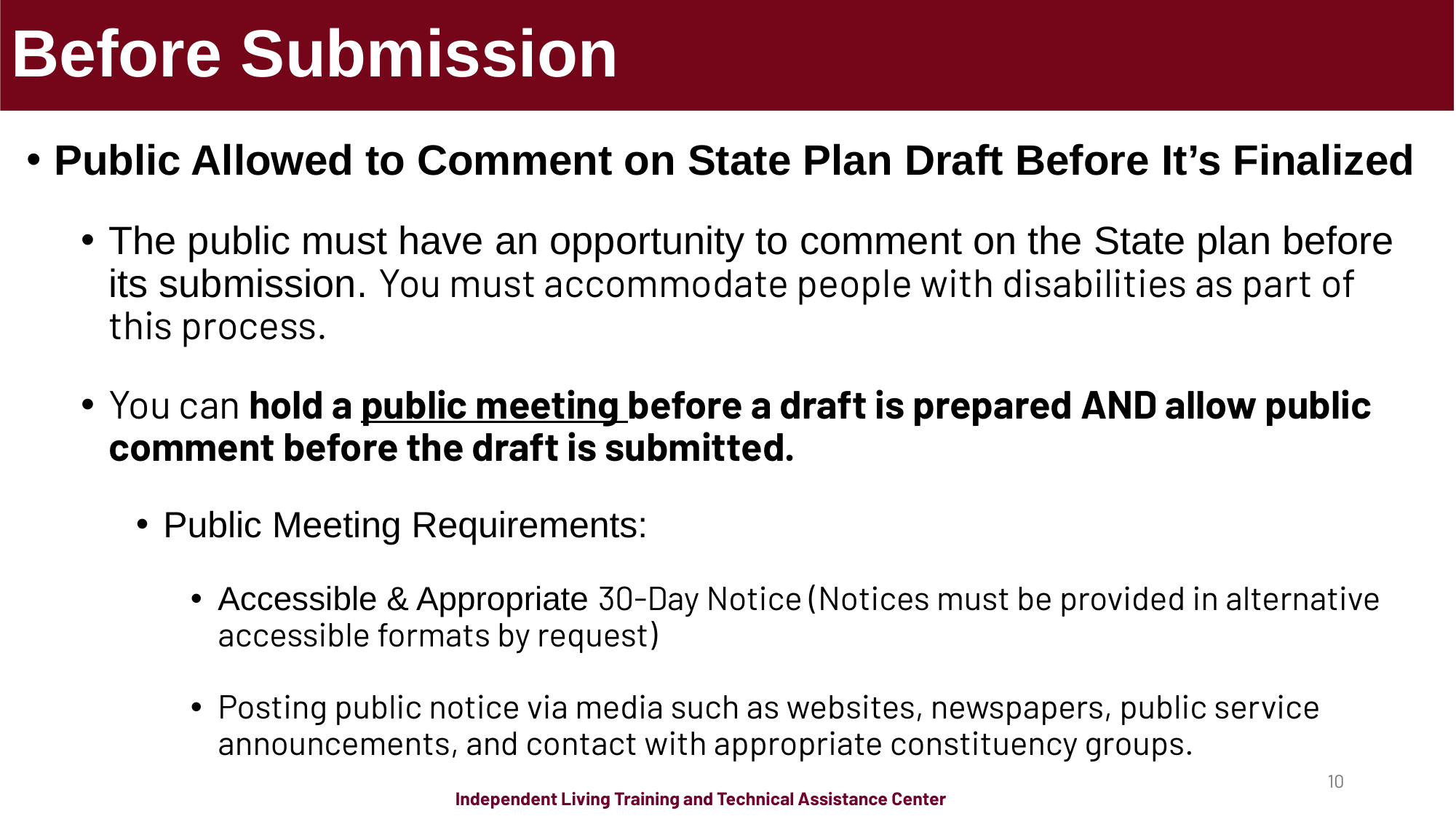

# Before Submission
Public Allowed to Comment on State Plan Draft Before It’s Finalized
The public must have an opportunity to comment on the State plan before its submission. You must accommodate people with disabilities as part of this process.
You can hold a public meeting before a draft is prepared AND allow public comment before the draft is submitted.
Public Meeting Requirements:
Accessible & Appropriate 30-Day Notice (Notices must be provided in alternative accessible formats by request)
Posting public notice via media such as websites, newspapers, public service announcements, and contact with appropriate constituency groups.
10
Independent Living Training and Technical Assistance Center